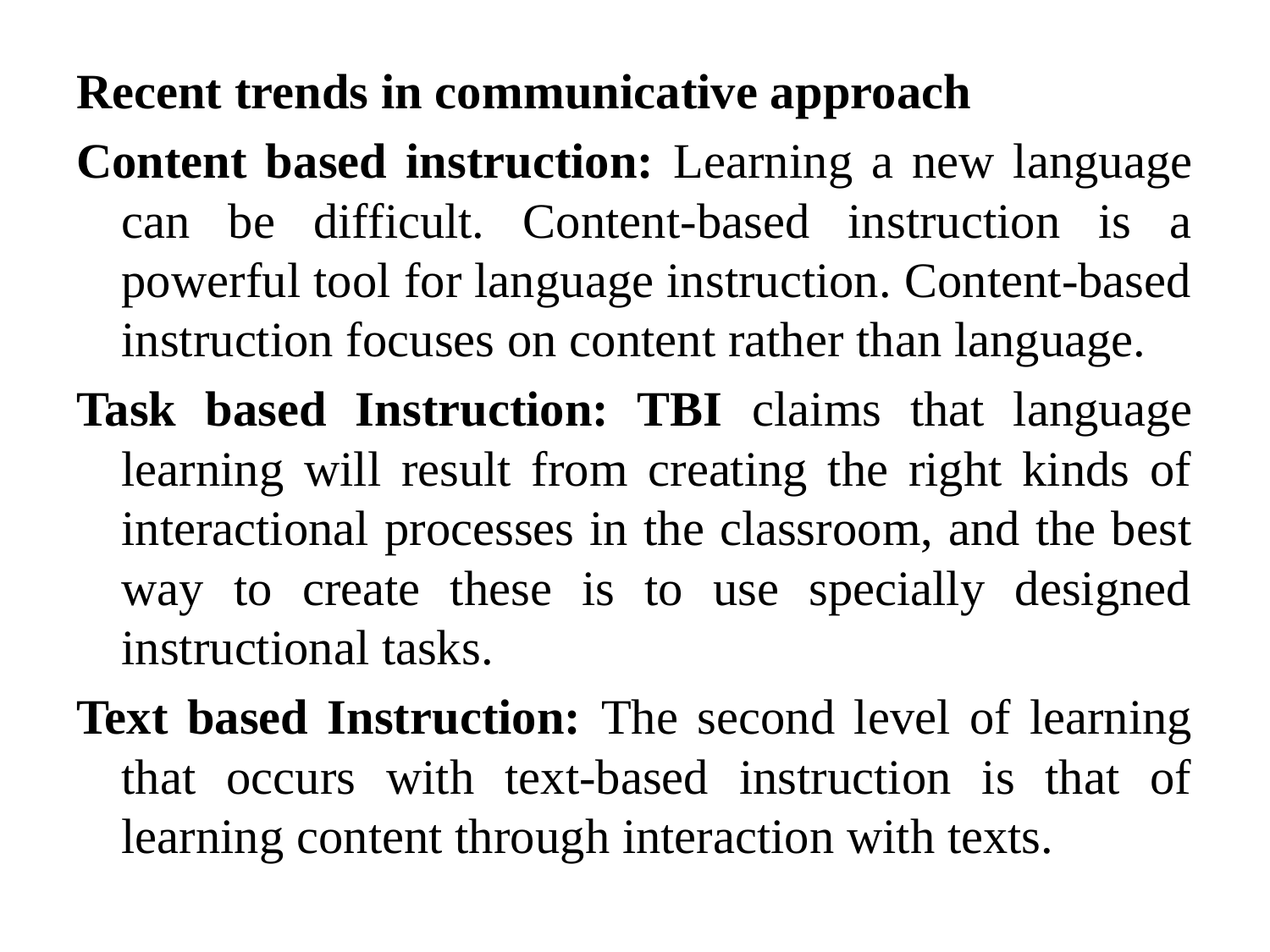

Recent trends in communicative approach
Content based instruction: Learning a new language can be difficult. Content-based instruction is a powerful tool for language instruction. Content-based instruction focuses on content rather than language.
Task based Instruction: TBI claims that language learning will result from creating the right kinds of interactional processes in the classroom, and the best way to create these is to use specially designed instructional tasks.
Text based Instruction: The second level of learning that occurs with text-based instruction is that of learning content through interaction with texts.